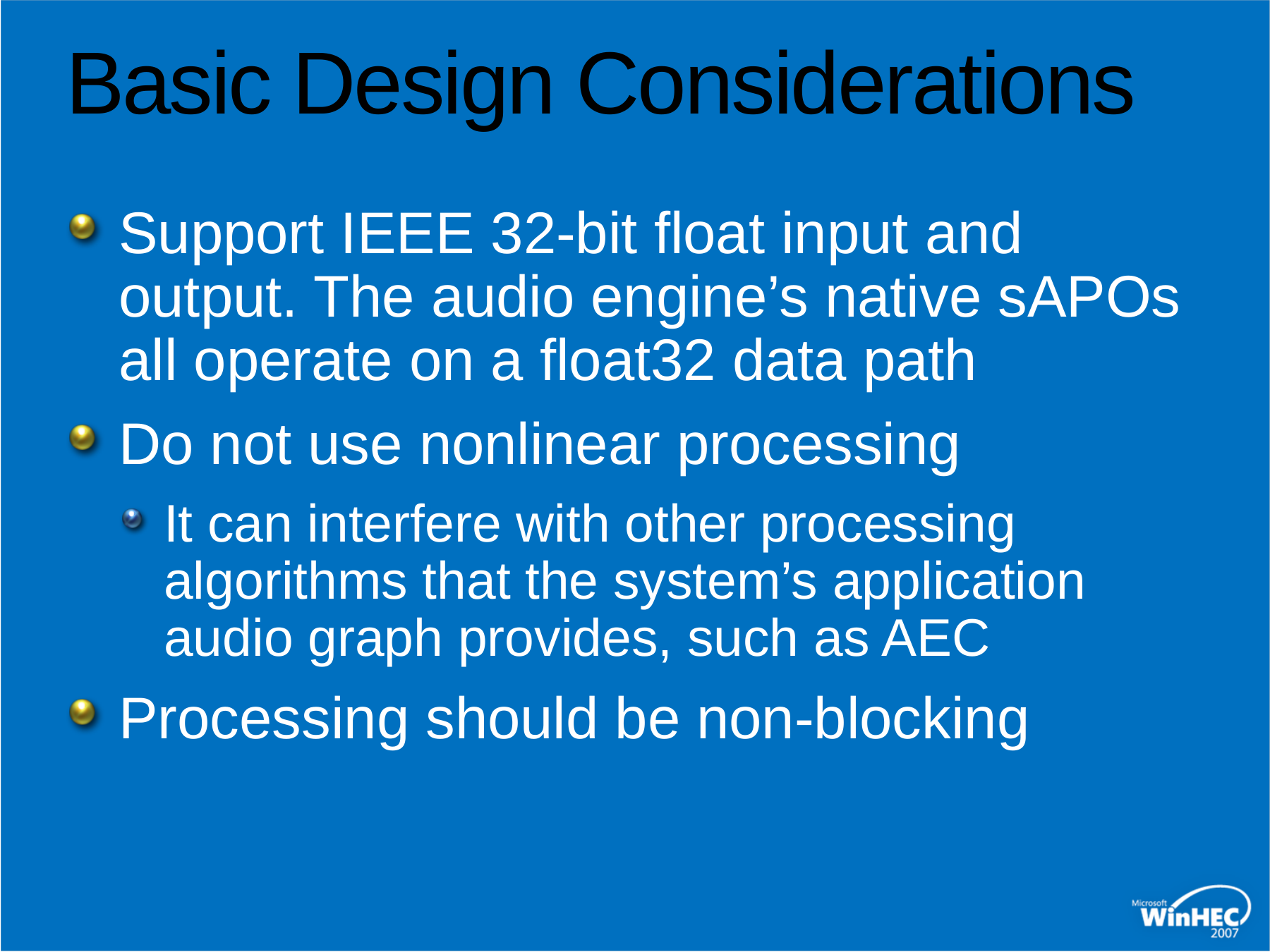

# Basic Design Considerations
Support IEEE 32-bit float input and output. The audio engine’s native sAPOs all operate on a float32 data path
Do not use nonlinear processing
It can interfere with other processing algorithms that the system’s application audio graph provides, such as AEC
Processing should be non-blocking